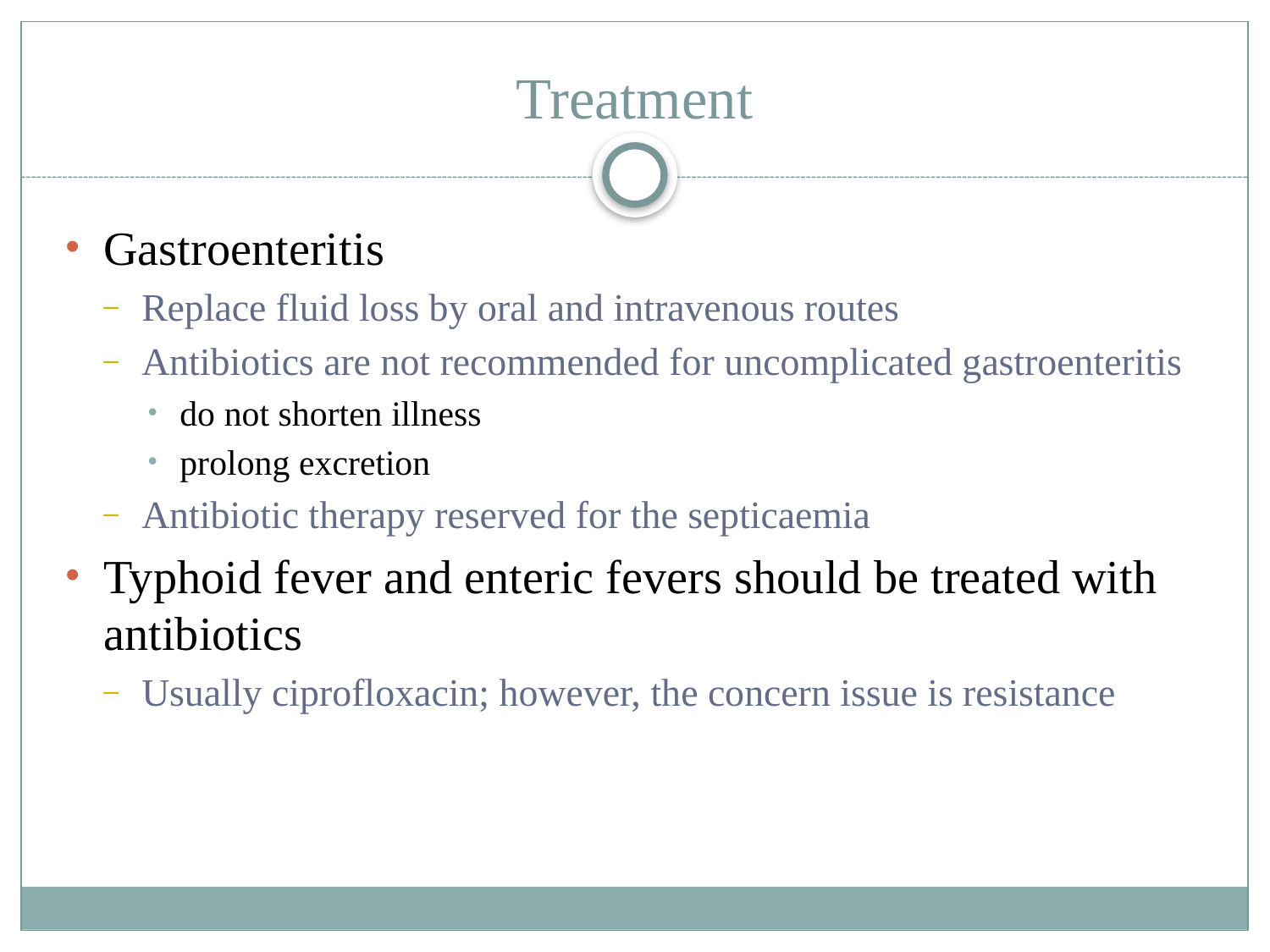

# Treatment
Gastroenteritis
Replace fluid loss by oral and intravenous routes
Antibiotics are not recommended for uncomplicated gastroenteritis
do not shorten illness
prolong excretion
Antibiotic therapy reserved for the septicaemia
Typhoid fever and enteric fevers should be treated with antibiotics
Usually ciprofloxacin; however, the concern issue is resistance